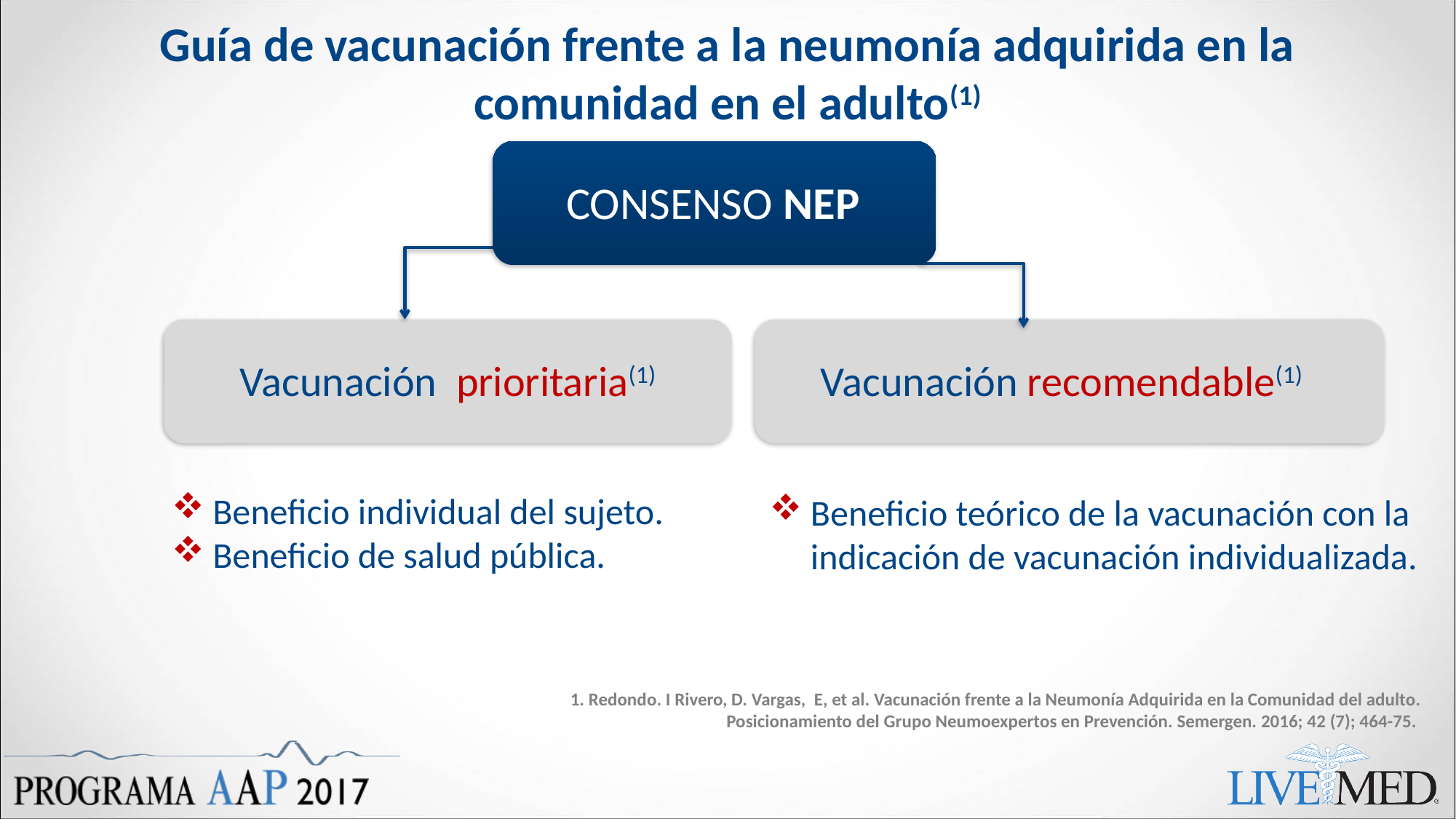

# Guía de vacunación frente a la neumonía adquirida en la comunidad en el adulto(1)

CONSENSO NEP

Vacunación  prioritaria(1)
Vacunación recomendable(1)
Beneficio individual del sujeto.
Beneficio de salud pública.
Beneficio teórico de la vacunación con la indicación de vacunación individualizada.
1. Redondo. I Rivero, D. Vargas,  E, et al. Vacunación frente a la Neumonía Adquirida en la Comunidad del adulto. Posicionamiento del Grupo Neumoexpertos en Prevención. Semergen. 2016; 42 (7); 464-75.